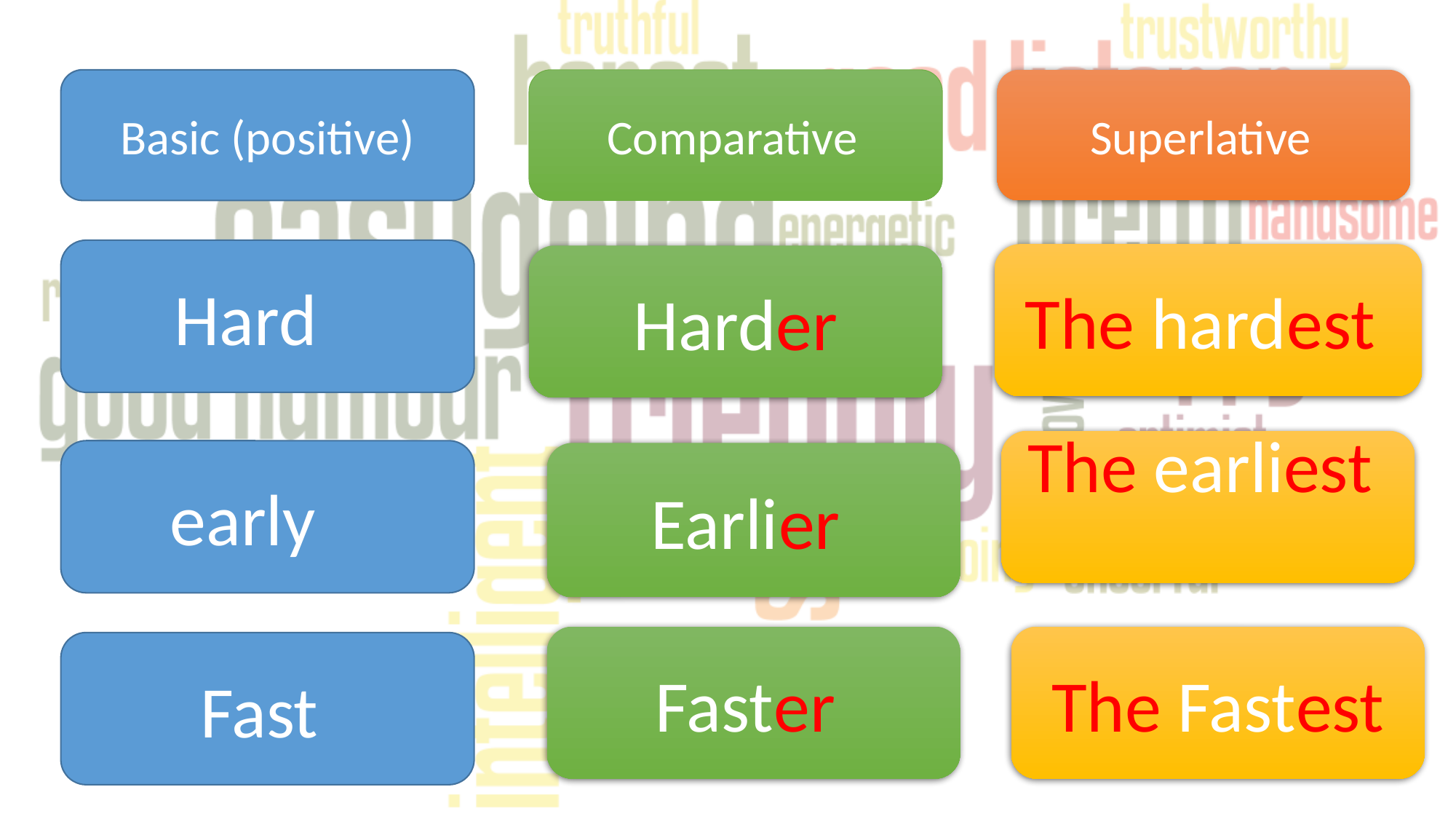

Basic (positive)
Comparative
Superlative
Hard
The hardest
 Harder
The earliest
 early
 Earlier
Faster
The Fastest
Fast